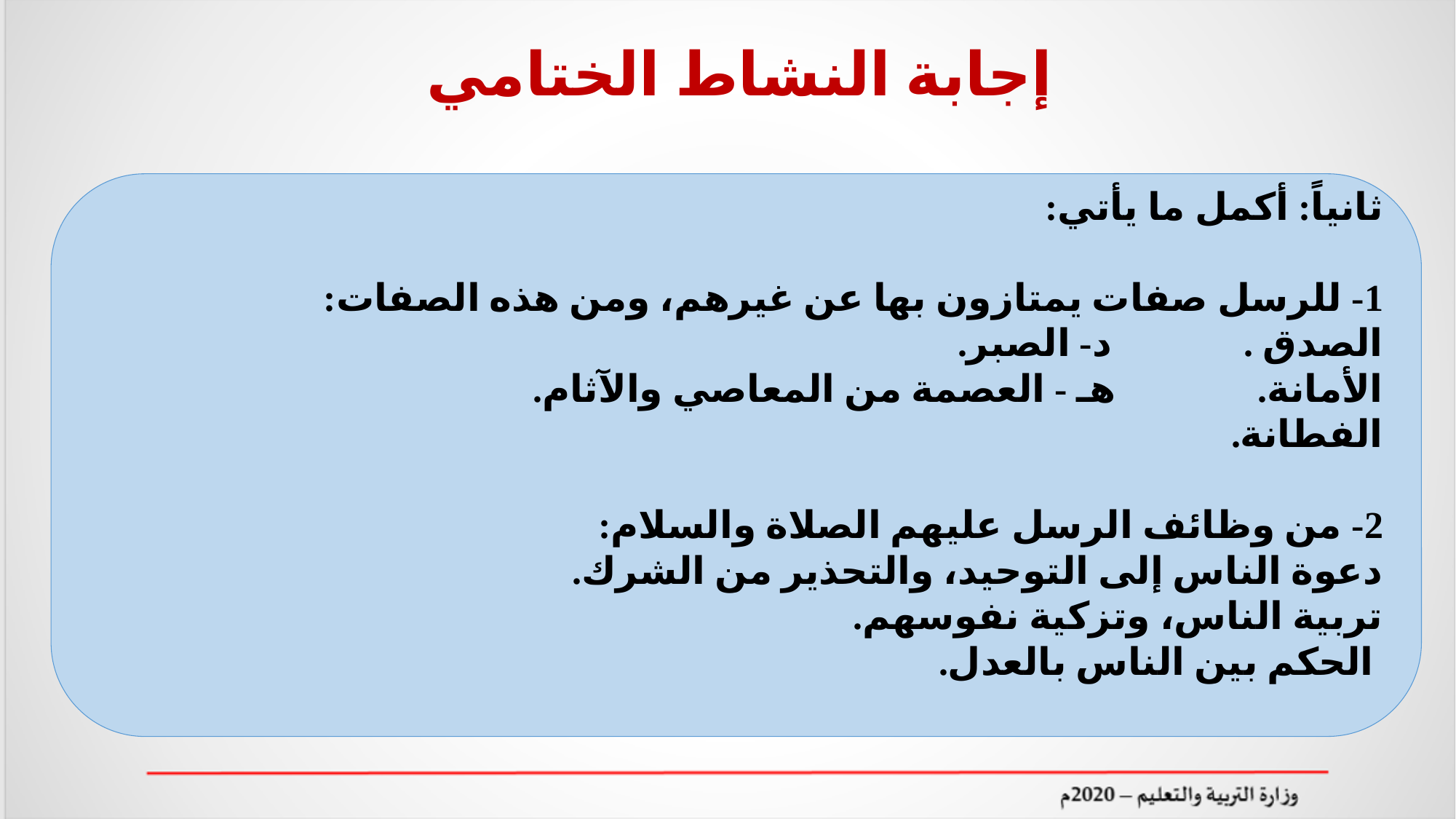

# إجابة النشاط الختامي
ثانياً: أكمل ما يأتي:

1- للرسل صفات يمتازون بها عن غيرهم، ومن هذه الصفات:
الصدق .              د- الصبر.
الأمانة.               هـ - العصمة من المعاصي والآثام.
الفطانة.

2- من وظائف الرسل عليهم الصلاة والسلام:
دعوة الناس إلى التوحيد، والتحذير من الشرك.
تربية الناس، وتزكية نفوسهم.
 الحكم بين الناس بالعدل.